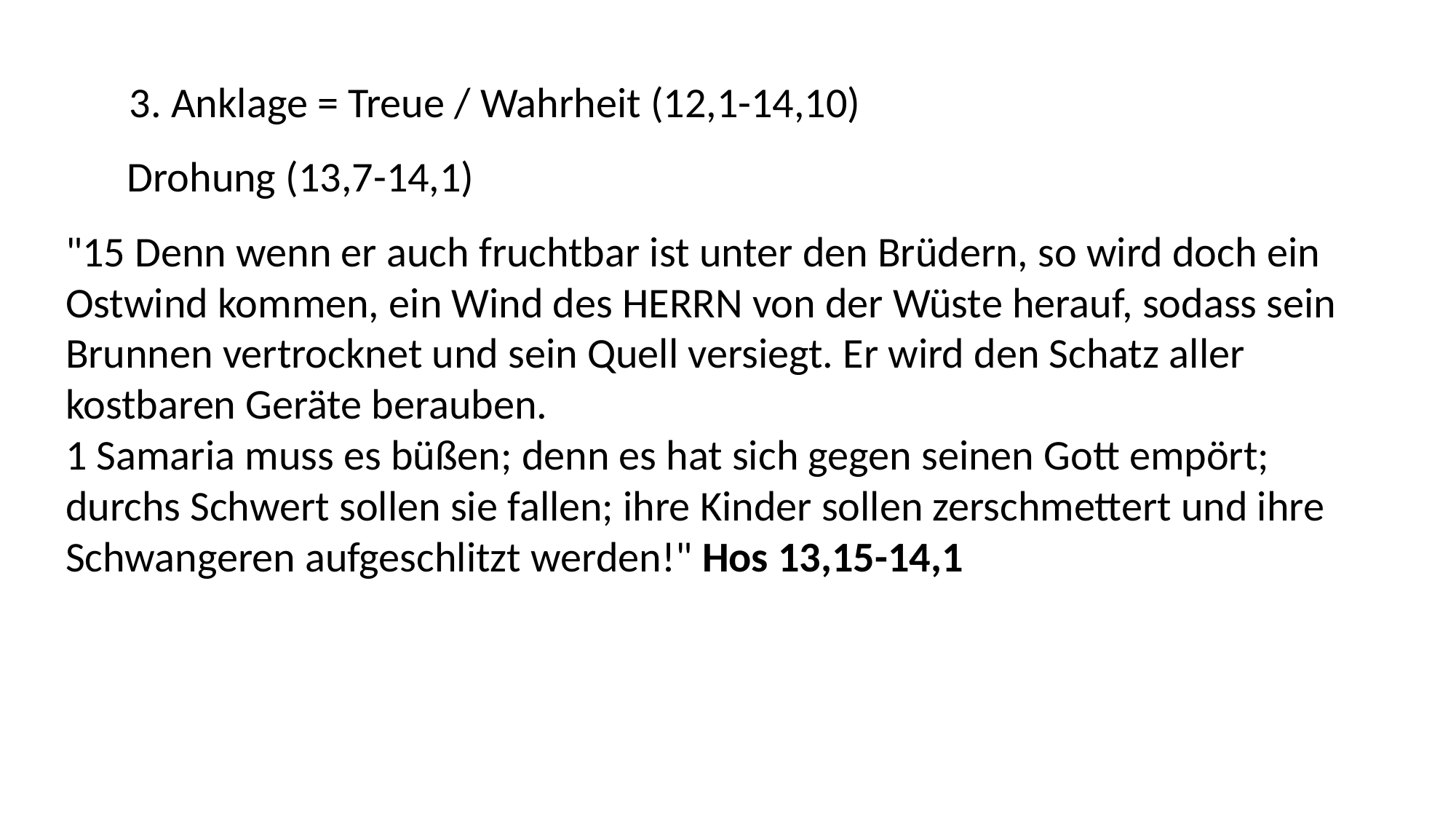

3. Anklage = Treue / Wahrheit (12,1-14,10)
Drohung (13,7-14,1)
"15 Denn wenn er auch fruchtbar ist unter den Brüdern, so wird doch ein Ostwind kommen, ein Wind des HERRN von der Wüste herauf, sodass sein Brunnen vertrocknet und sein Quell versiegt. Er wird den Schatz aller kostbaren Geräte berauben.
1 Samaria muss es büßen; denn es hat sich gegen seinen Gott empört; durchs Schwert sollen sie fallen; ihre Kinder sollen zerschmettert und ihre Schwangeren aufgeschlitzt werden!" Hos 13,15-14,1